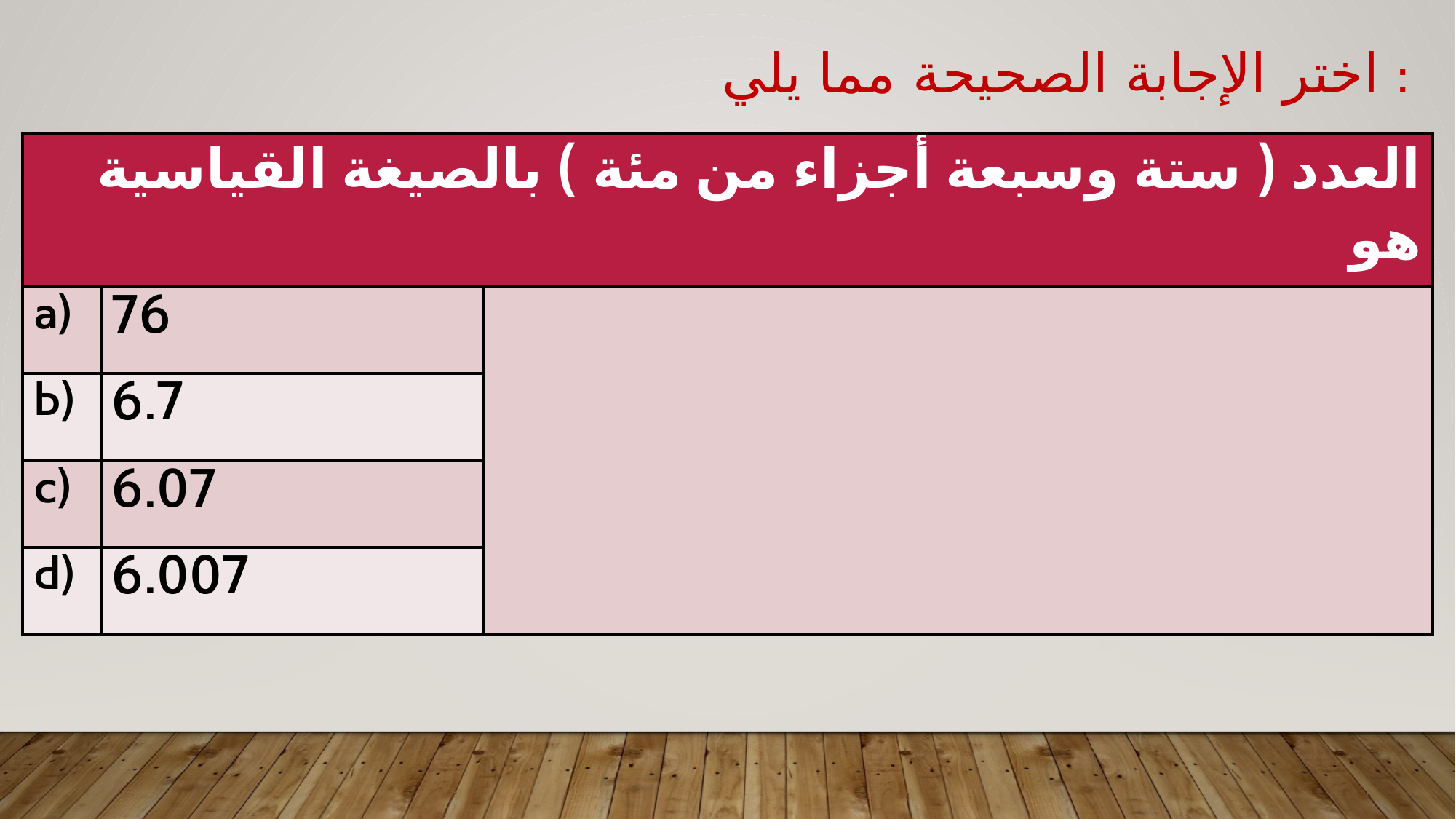

اختر الإجابة الصحيحة مما يلي :
| العدد ( ستة وسبعة أجزاء من مئة ) بالصيغة القياسية هو |  |  |
| --- | --- | --- |
| a) | 76 |  |
| b) | 6.7 |  |
| c) | 6.07 |  |
| d) | 6.007 |  |